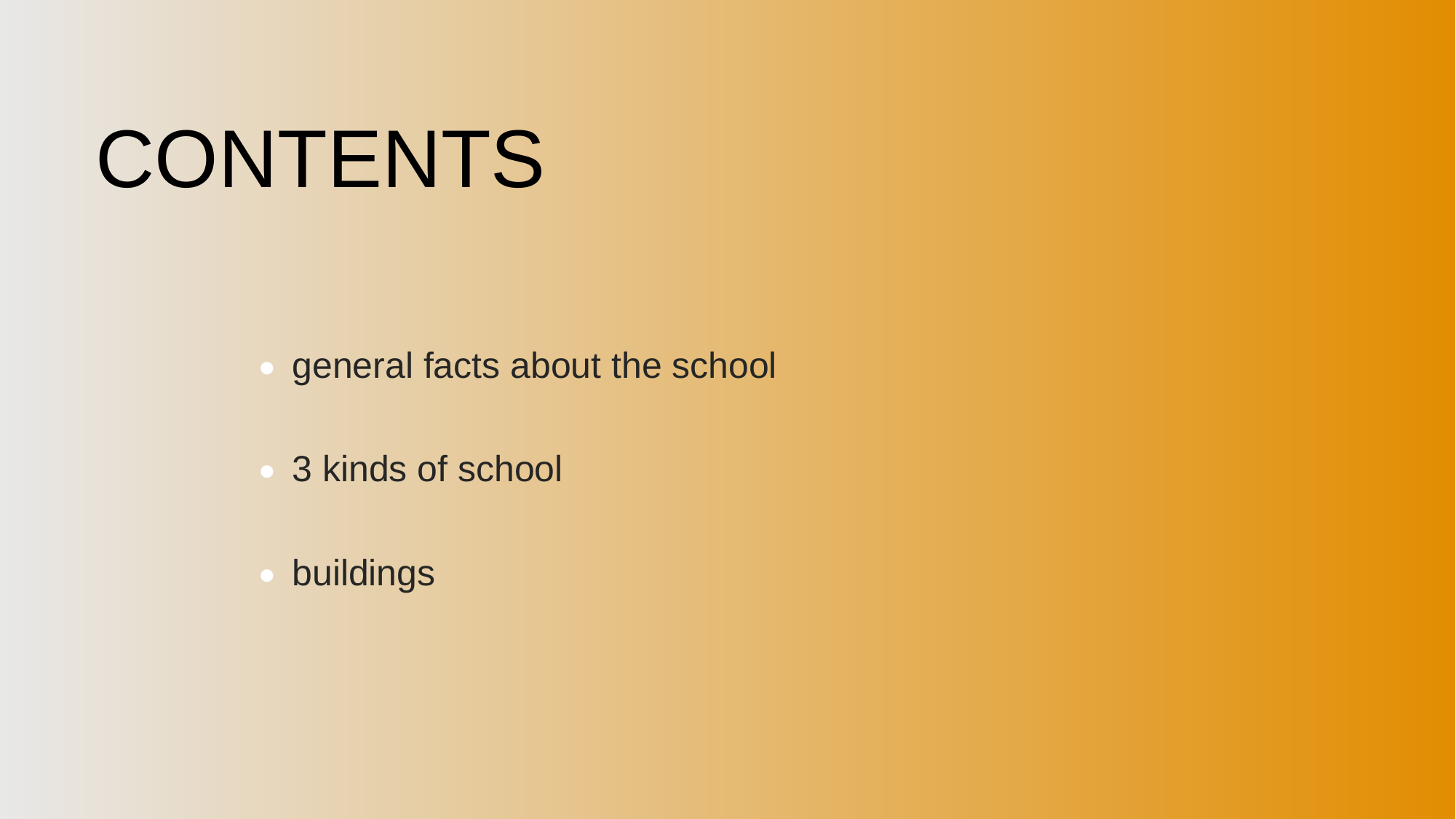

# CONTENTS
general facts about the school
3 kinds of school
buildings